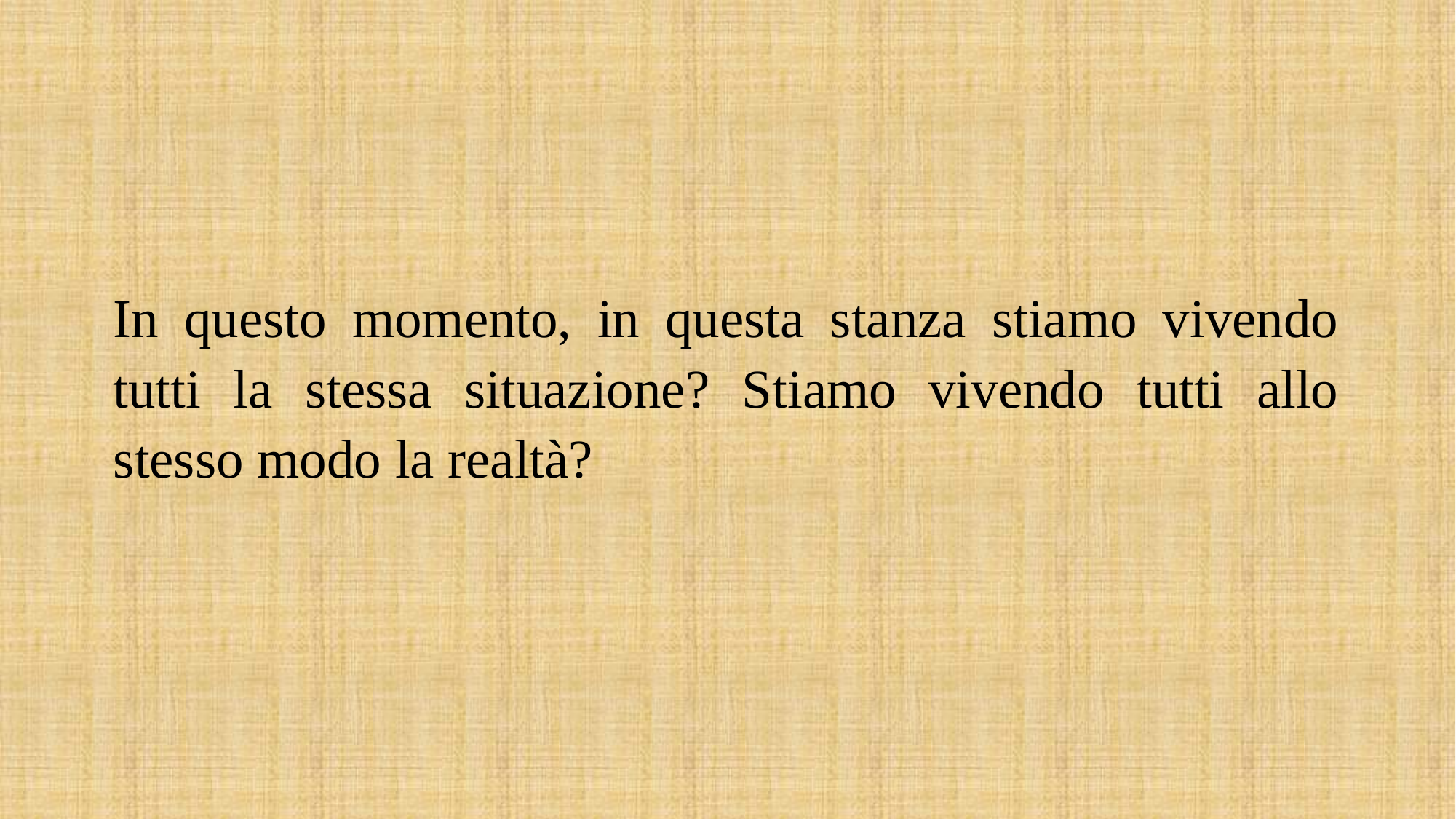

In questo momento, in questa stanza stiamo vivendo tutti la stessa situazione? Stiamo vivendo tutti allo stesso modo la realtà?